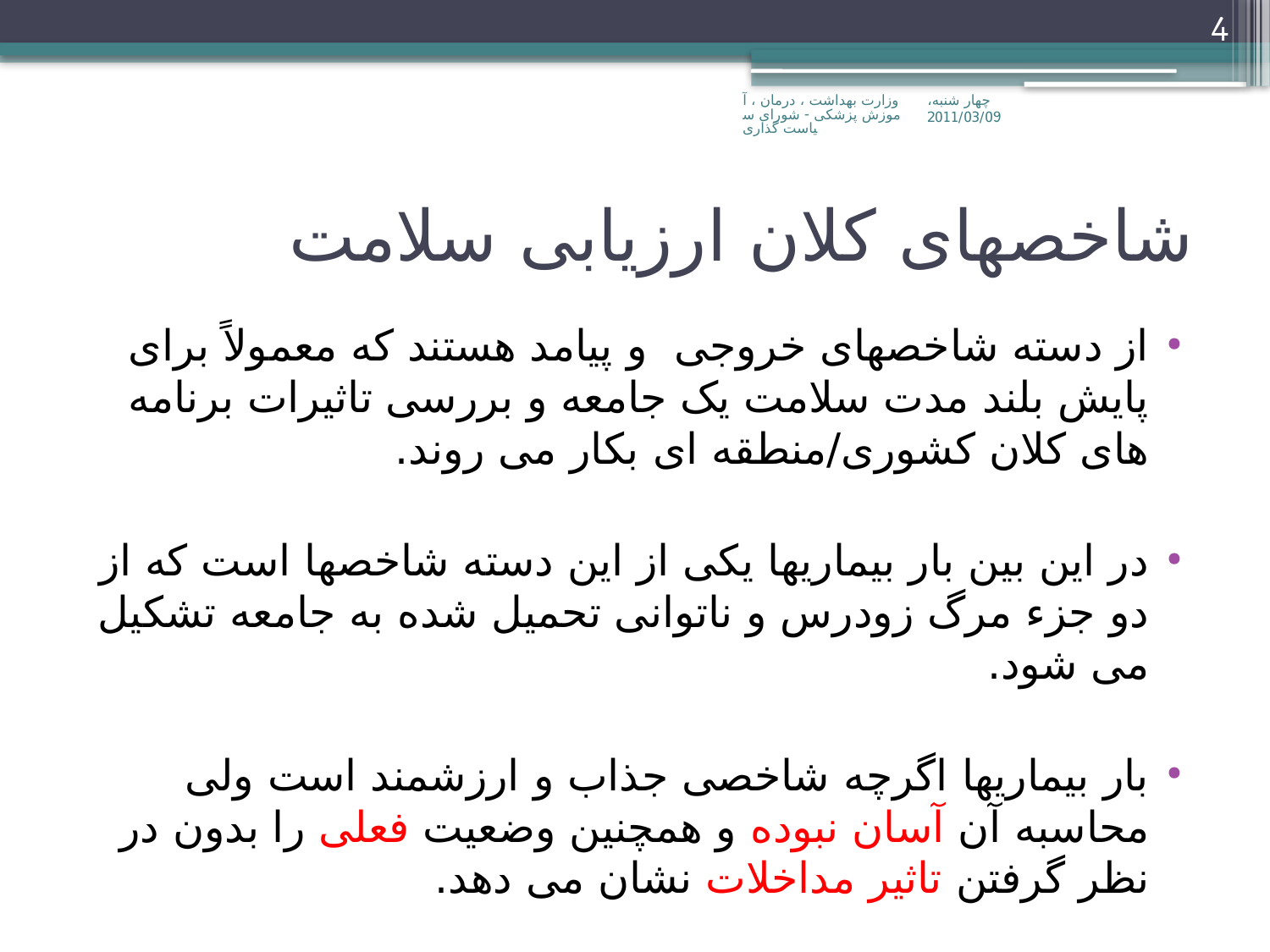

4
وزارت بهداشت ، درمان ، آموزش پزشکی - شورای سیاست گذاری
چهار شنبه، 2011/03/09
# شاخصهای کلان ارزیابی سلامت
از دسته شاخصهای خروجی  و پیامد هستند که معمولاً برای پایش بلند مدت سلامت یک جامعه و بررسی تاثیرات برنامه های کلان کشوری/منطقه ای بکار می روند.

در این بین بار بیماریها یکی از این دسته شاخصها است که از دو جزء مرگ زودرس و ناتوانی تحمیل شده به جامعه تشکیل می شود.

بار بیماریها اگرچه شاخصی جذاب و ارزشمند است ولی محاسبه آن آسان نبوده و همچنین وضعیت فعلی را بدون در نظر گرفتن تاثیر مداخلات نشان می دهد.